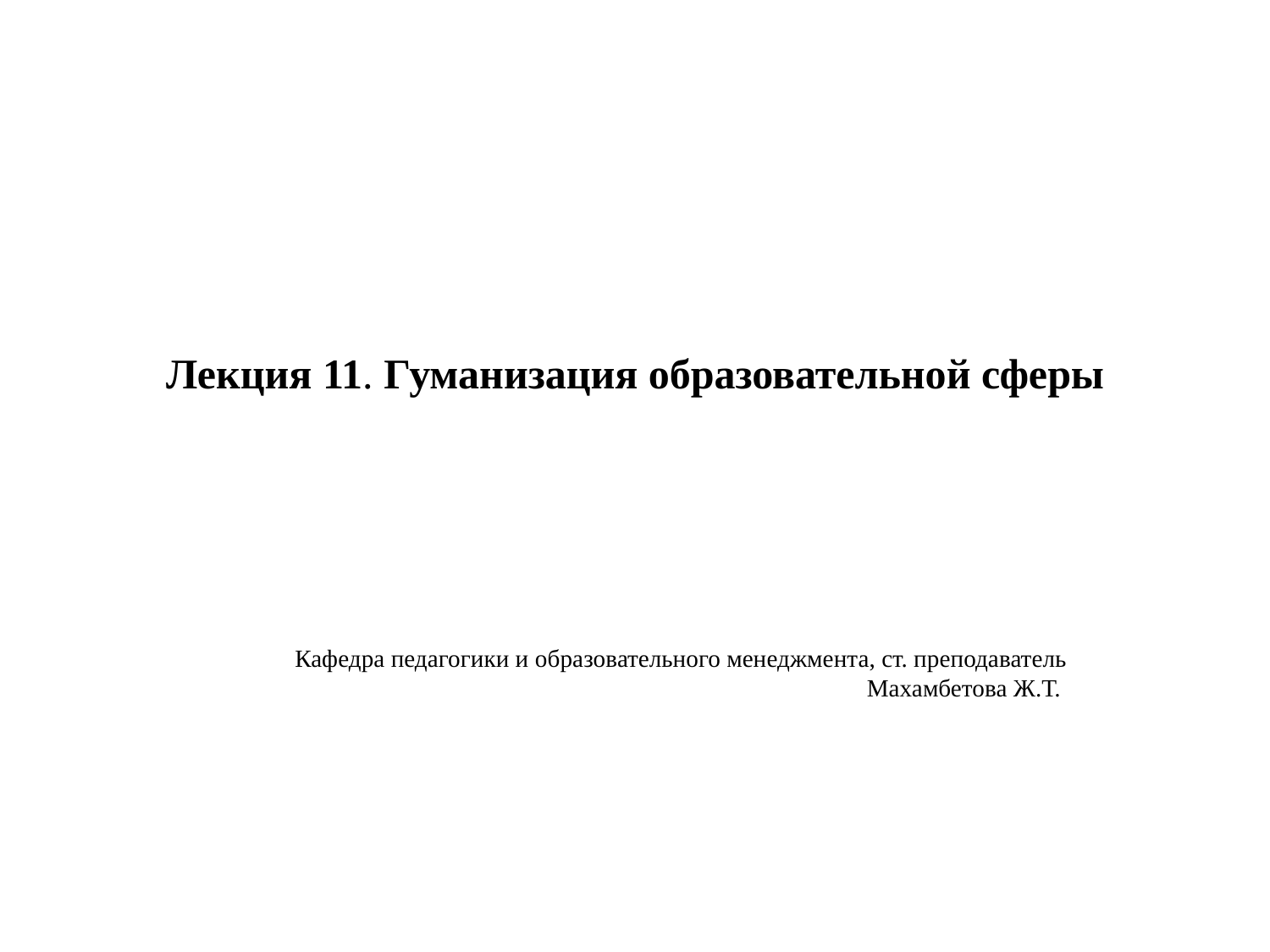

# Лекция 11. Гуманизация образовательной сферы
Кафедра педагогики и образовательного менеджмента, ст. преподаватель Махамбетова Ж.Т.